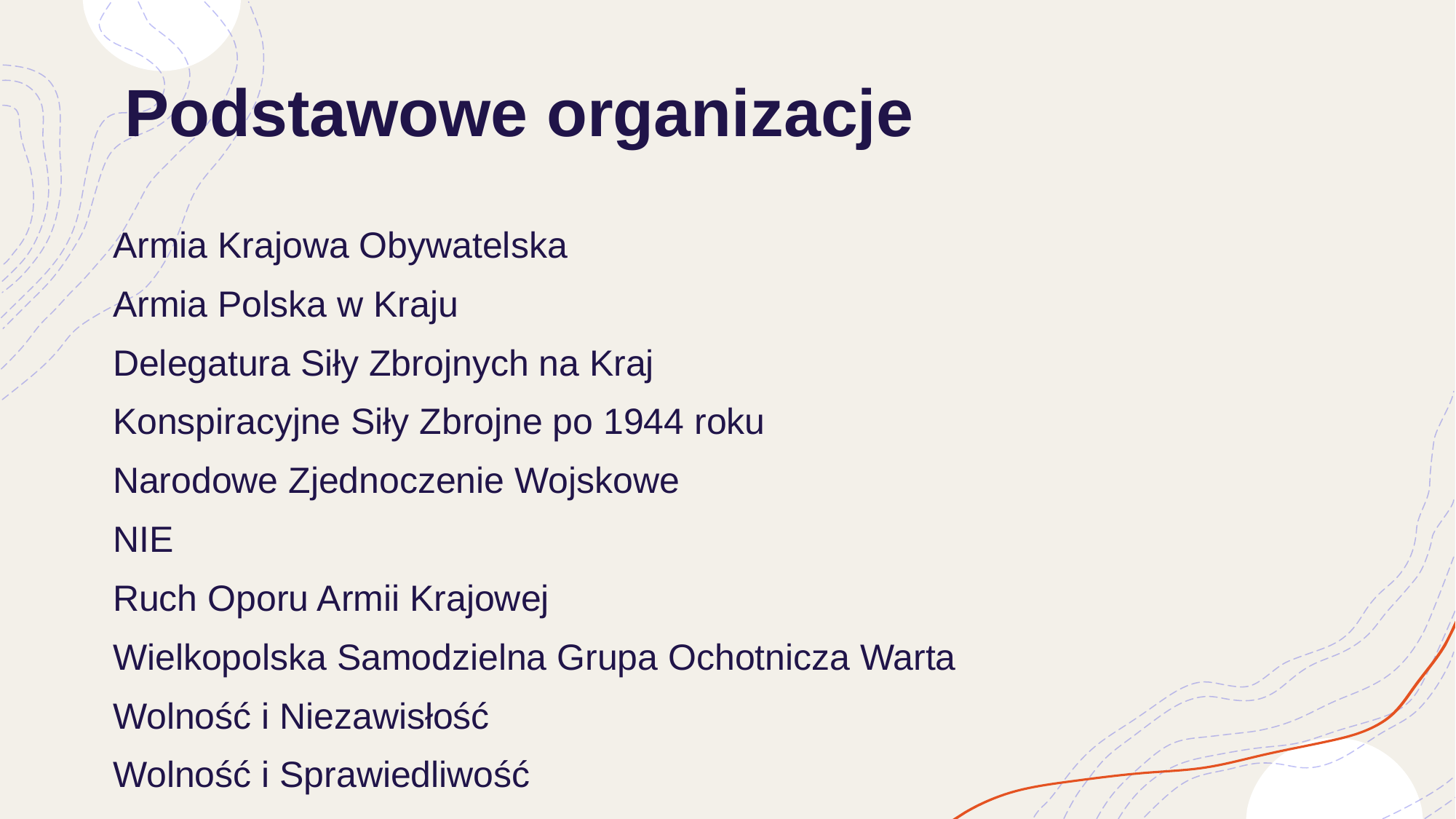

# Podstawowe organizacje

Armia Krajowa Obywatelska
Armia Polska w Kraju
Delegatura Siły Zbrojnych na Kraj
Konspiracyjne Siły Zbrojne po 1944 roku
Narodowe Zjednoczenie Wojskowe
NIE
Ruch Oporu Armii Krajowej
Wielkopolska Samodzielna Grupa Ochotnicza Warta
Wolność i Niezawisłość
Wolność i Sprawiedliwość